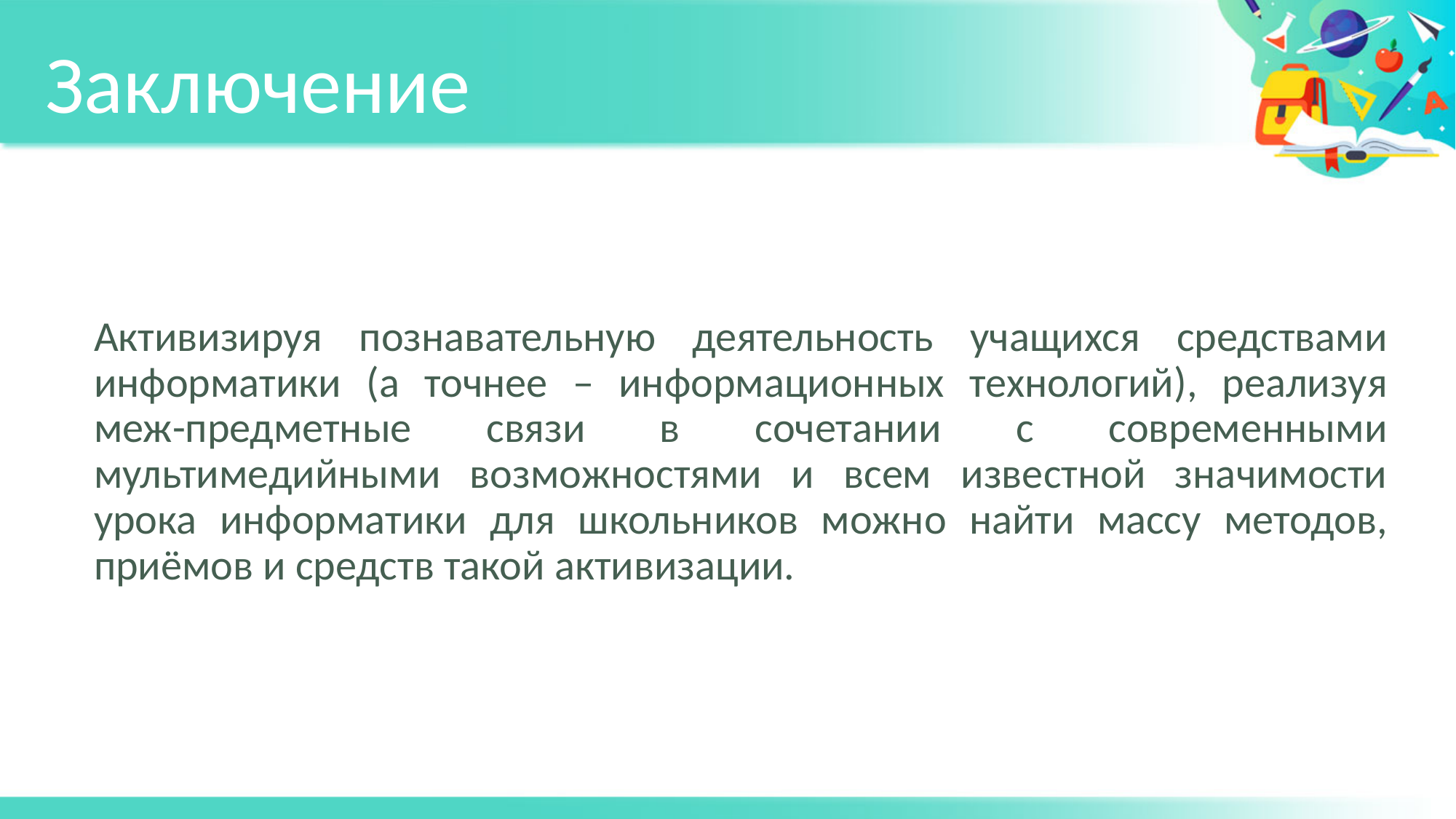

# Заключение

Активизируя познавательную деятельность учащихся средствами информатики (а точнее – информационных технологий), реализуя меж-предметные связи в сочетании с современными мультимедийными возможностями и всем известной значимости урока информатики для школьников можно найти массу методов, приёмов и средств такой активизации.